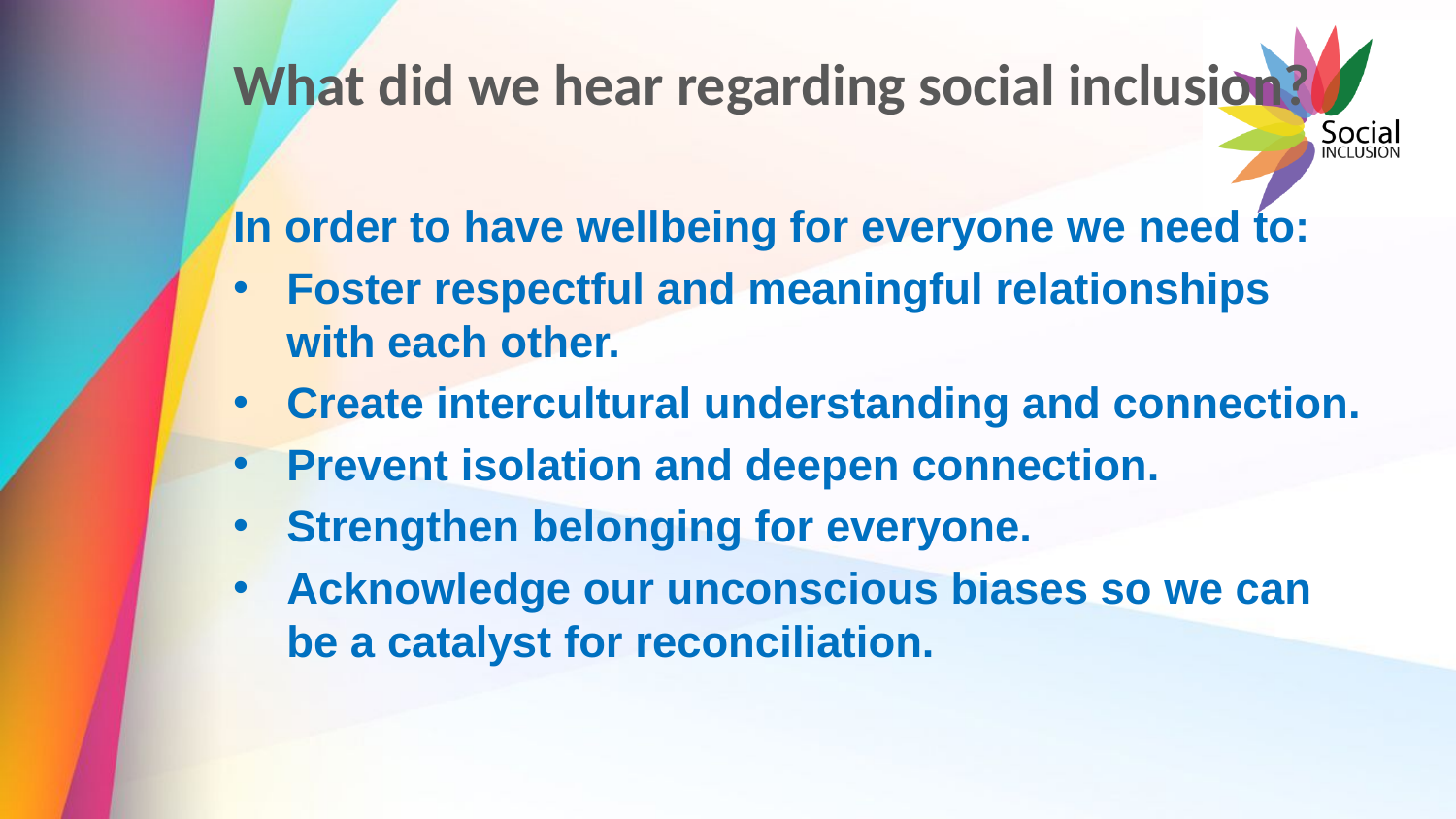

# What did we hear regarding social inclusion?
In order to have wellbeing for everyone we need to:
Foster respectful and meaningful relationships with each other.
Create intercultural understanding and connection.
Prevent isolation and deepen connection.
Strengthen belonging for everyone.
Acknowledge our unconscious biases so we can be a catalyst for reconciliation.